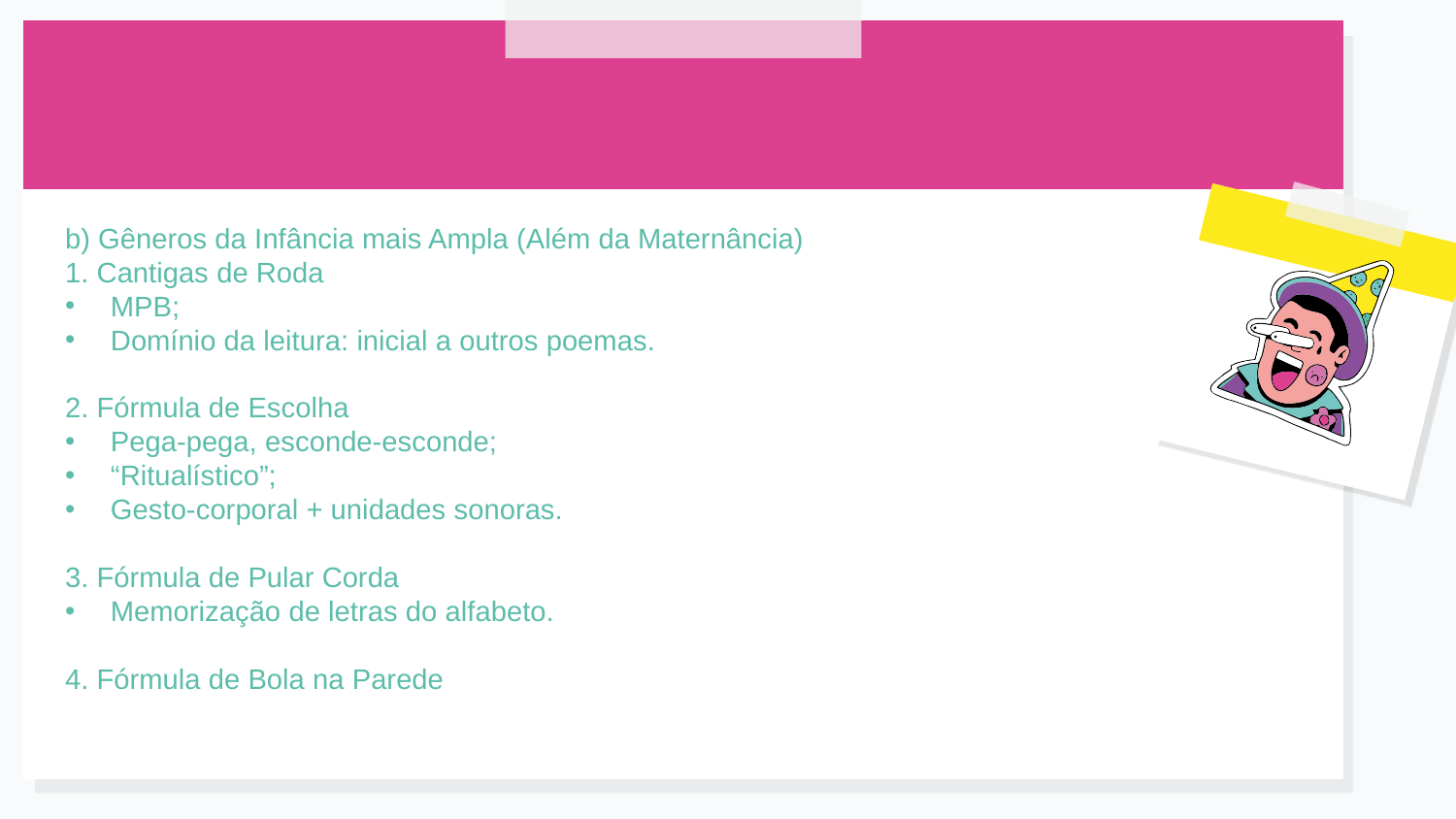

b) Gêneros da Infância mais Ampla (Além da Maternância)
1. Cantigas de Roda
MPB;
Domínio da leitura: inicial a outros poemas.

2. Fórmula de Escolha
Pega-pega, esconde-esconde;
“Ritualístico”;
Gesto-corporal + unidades sonoras.

3. Fórmula de Pular Corda
Memorização de letras do alfabeto.

4. Fórmula de Bola na Parede